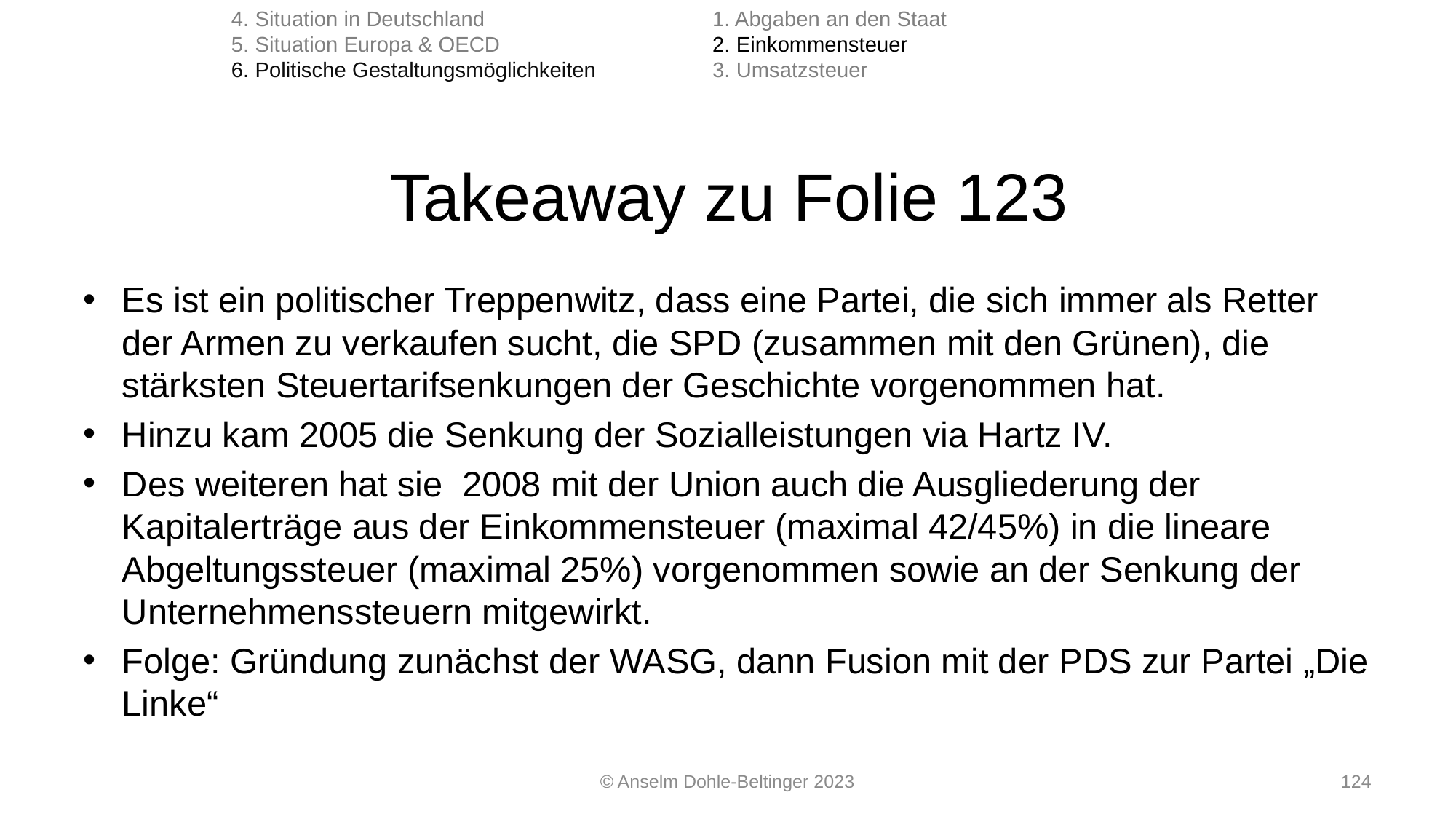

4. Situation in Deutschland
5. Situation Europa & OECD
6. Politische Gestaltungsmöglichkeiten
1. Abgaben an den Staat
2. Einkommensteuer
3. Umsatzsteuer
# Takeaway zu Folie 123
Es ist ein politischer Treppenwitz, dass eine Partei, die sich immer als Retter der Armen zu verkaufen sucht, die SPD (zusammen mit den Grünen), die stärksten Steuertarifsenkungen der Geschichte vorgenommen hat.
Hinzu kam 2005 die Senkung der Sozialleistungen via Hartz IV.
Des weiteren hat sie  2008 mit der Union auch die Ausgliederung der Kapitalerträge aus der Einkommensteuer (maximal 42/45%) in die lineare Abgeltungssteuer (maximal 25%) vorgenommen sowie an der Senkung der Unternehmenssteuern mitgewirkt.
Folge: Gründung zunächst der WASG, dann Fusion mit der PDS zur Partei „Die Linke“
© Anselm Dohle-Beltinger 2023
124